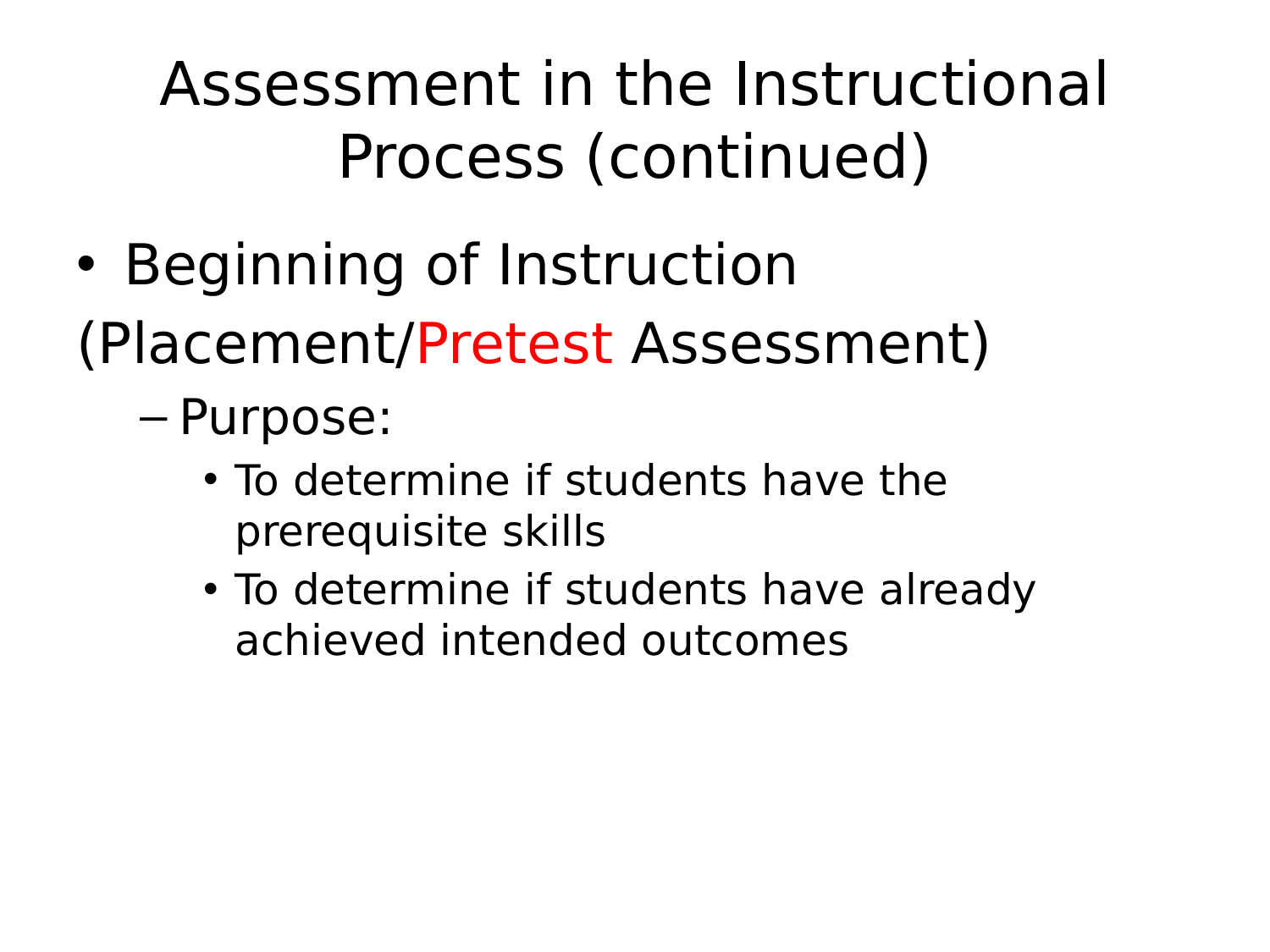

# Assessment in the Instructional Process (continued)
Beginning of Instruction
(Placement/Pretest Assessment)
Purpose:
To determine if students have the prerequisite skills
To determine if students have already achieved intended outcomes